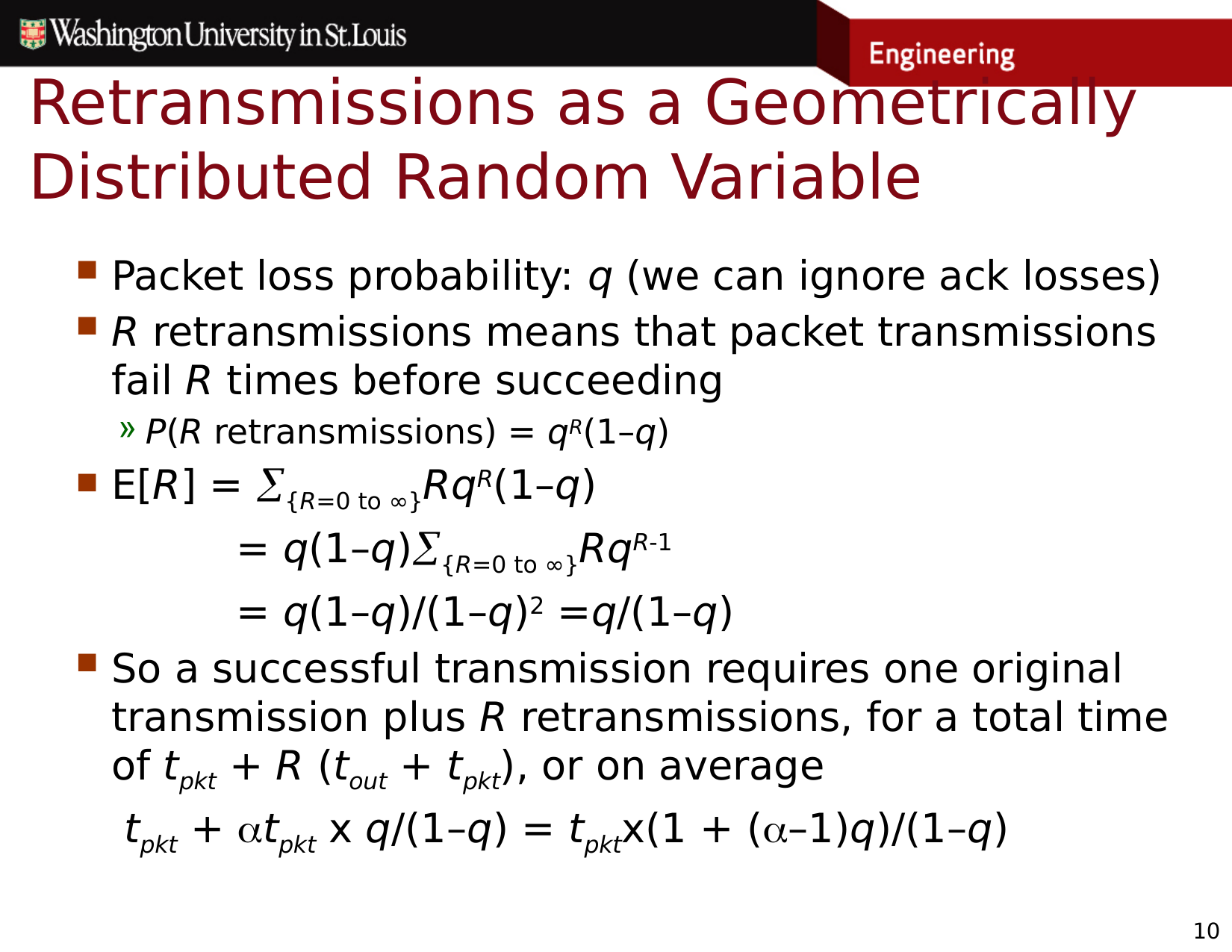

# Retransmissions as a Geometrically Distributed Random Variable
Packet loss probability: q (we can ignore ack losses)
R retransmissions means that packet transmissions fail R times before succeeding
P(R retransmissions) = qR(1–q)
E[R] = ∑{R=0 to ∞}RqR(1–q)
		 = q(1–q)∑{R=0 to ∞}RqR-1
		 = q(1–q)/(1–q)2 =q/(1–q)
So a successful transmission requires one original transmission plus R retransmissions, for a total time of tpkt + R (tout + tpkt), or on average
	 tpkt + αtpkt x q/(1–q) = tpktx(1 + (α–1)q)/(1–q)

10